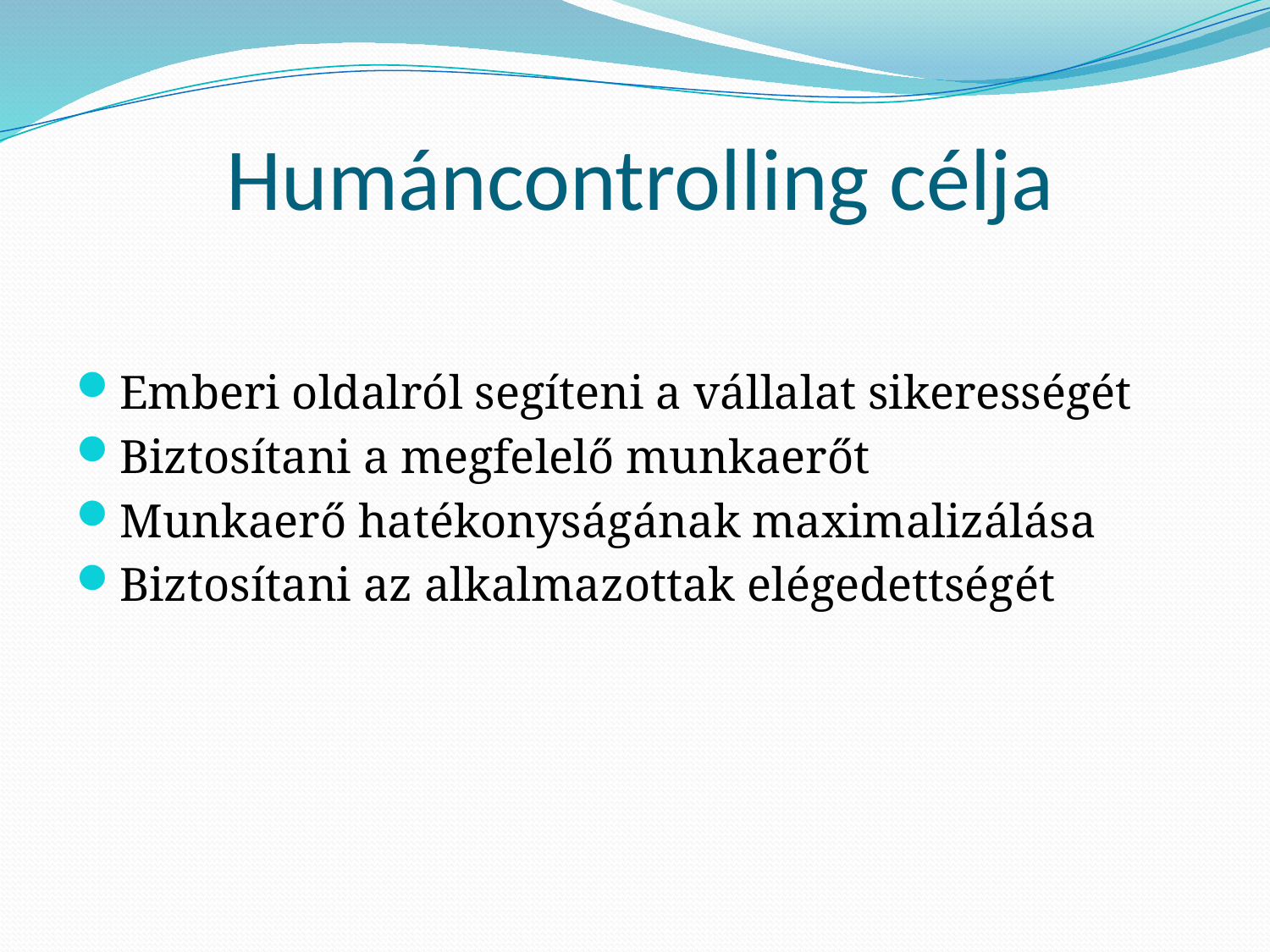

# Humáncontrolling célja
Emberi oldalról segíteni a vállalat sikerességét
Biztosítani a megfelelő munkaerőt
Munkaerő hatékonyságának maximalizálása
Biztosítani az alkalmazottak elégedettségét